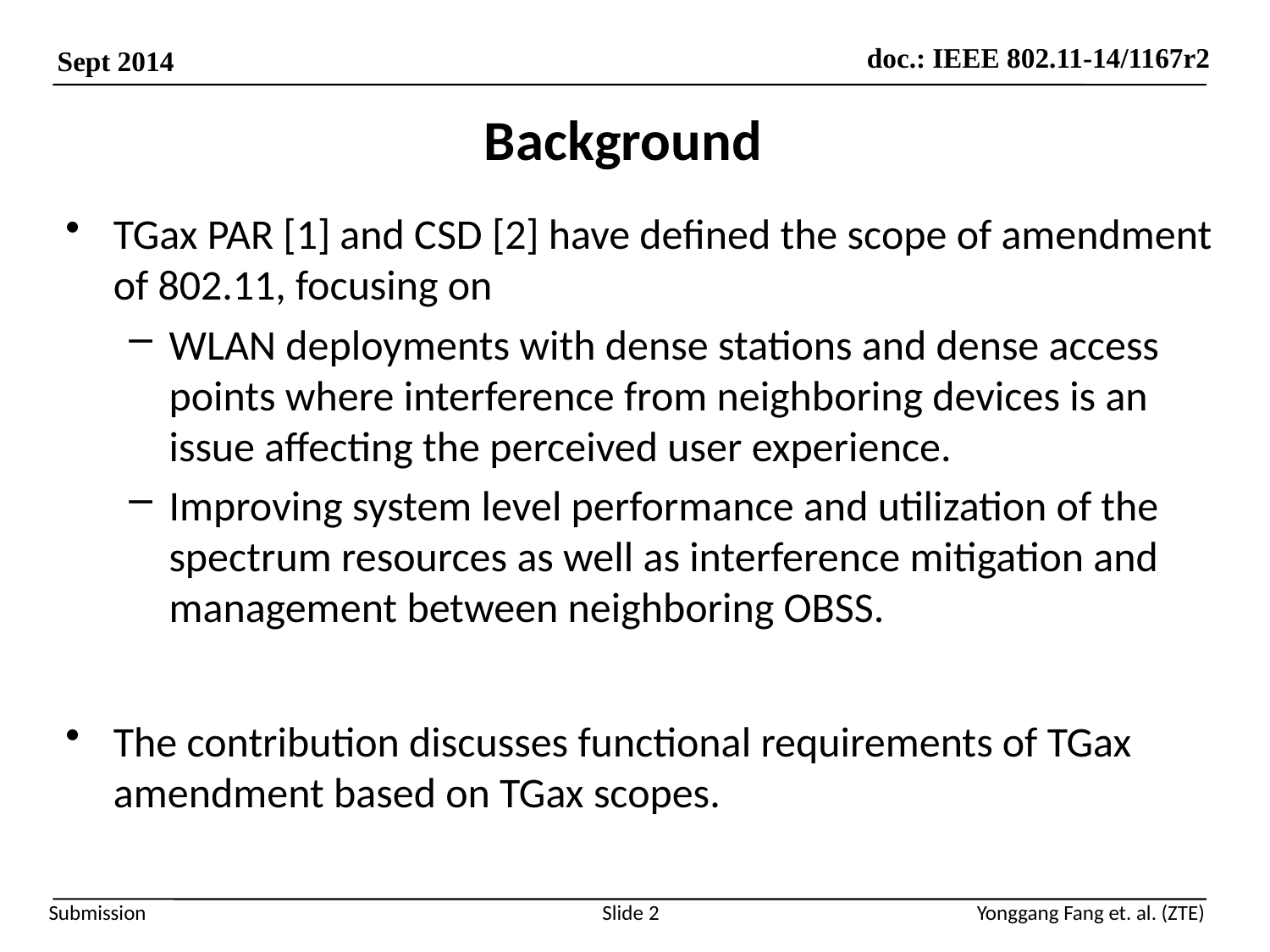

# Background
TGax PAR [1] and CSD [2] have defined the scope of amendment of 802.11, focusing on
WLAN deployments with dense stations and dense access points where interference from neighboring devices is an issue affecting the perceived user experience.
Improving system level performance and utilization of the spectrum resources as well as interference mitigation and management between neighboring OBSS.

The contribution discusses functional requirements of TGax amendment based on TGax scopes.
Slide 2